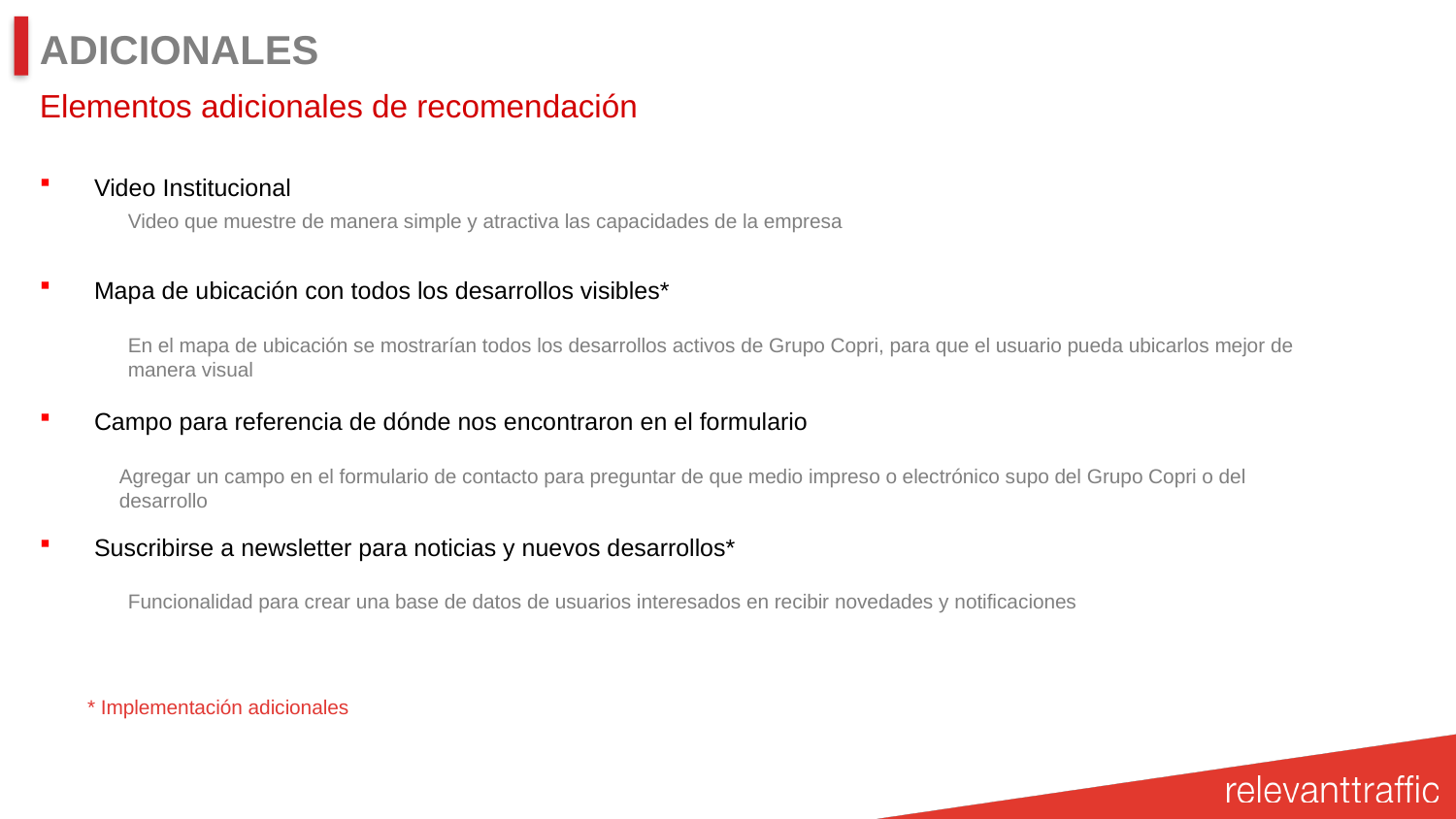

# ADICIONALES
Elementos adicionales de recomendación
Video Institucional

Video que muestre de manera simple y atractiva las capacidades de la empresa

Mapa de ubicación con todos los desarrollos visibles*

En el mapa de ubicación se mostrarían todos los desarrollos activos de Grupo Copri, para que el usuario pueda ubicarlos mejor de manera visual

Campo para referencia de dónde nos encontraron en el formulario

Agregar un campo en el formulario de contacto para preguntar de que medio impreso o electrónico supo del Grupo Copri o del desarrollo

Suscribirse a newsletter para noticias y nuevos desarrollos*

Funcionalidad para crear una base de datos de usuarios interesados en recibir novedades y notificaciones

* Implementación adicionales